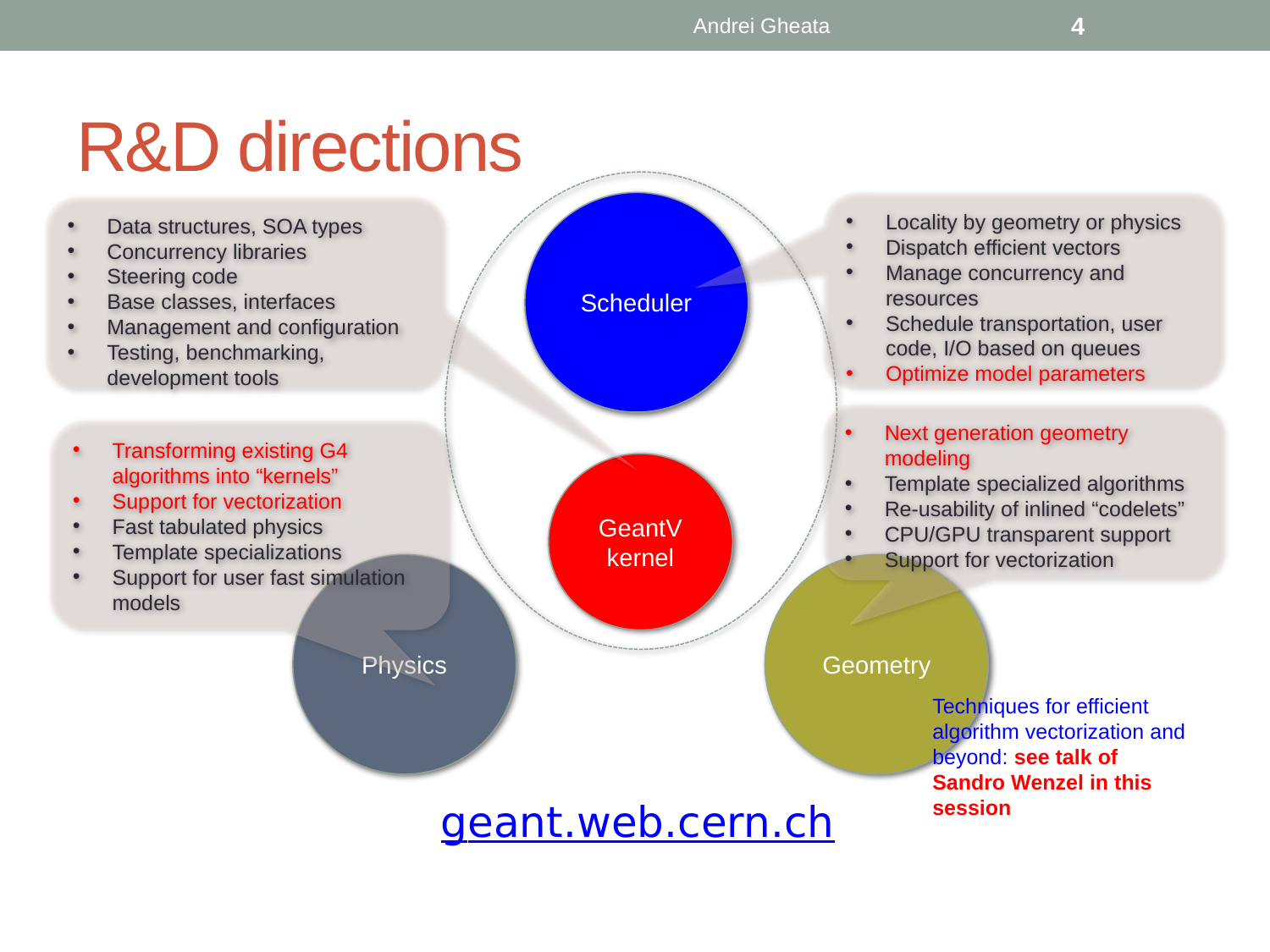

Andrei Gheata
4
# R&D directions

Scheduler
GeantV kernel
Physics
Geometry
Locality by geometry or physics
Dispatch efficient vectors
Manage concurrency and resources
Schedule transportation, user code, I/O based on queues
Optimize model parameters
Data structures, SOA types
Concurrency libraries
Steering code
Base classes, interfaces
Management and configuration
Testing, benchmarking, development tools
Next generation geometry modeling
Template specialized algorithms
Re-usability of inlined “codelets”
CPU/GPU transparent support
Support for vectorization

Transforming existing G4 algorithms into “kernels”
Support for vectorization
Fast tabulated physics
Template specializations
Support for user fast simulation models
Techniques for efficient algorithm vectorization and beyond: see talk of Sandro Wenzel in this session
geant.web.cern.ch